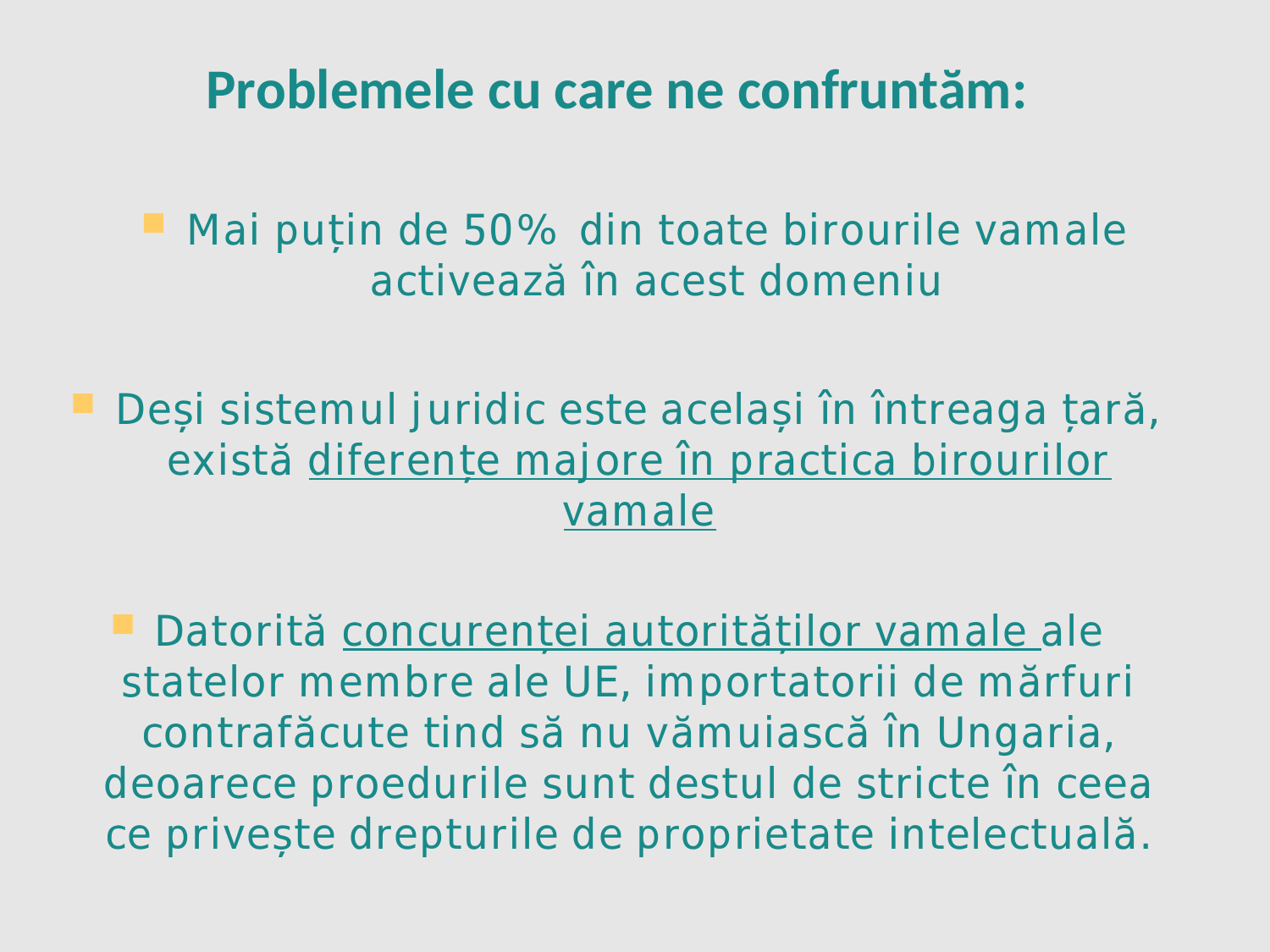

Problemele cu care ne confruntăm:
Mai puțin de 50% din toate birourile vamale activează în acest domeniu
Deși sistemul juridic este același în întreaga țară, există diferențe majore în practica birourilor vamale

Datorită concurenței autorităților vamale ale statelor membre ale UE, importatorii de mărfuri contrafăcute tind să nu vămuiască în Ungaria, deoarece proedurile sunt destul de stricte în ceea ce privește drepturile de proprietate intelectuală.